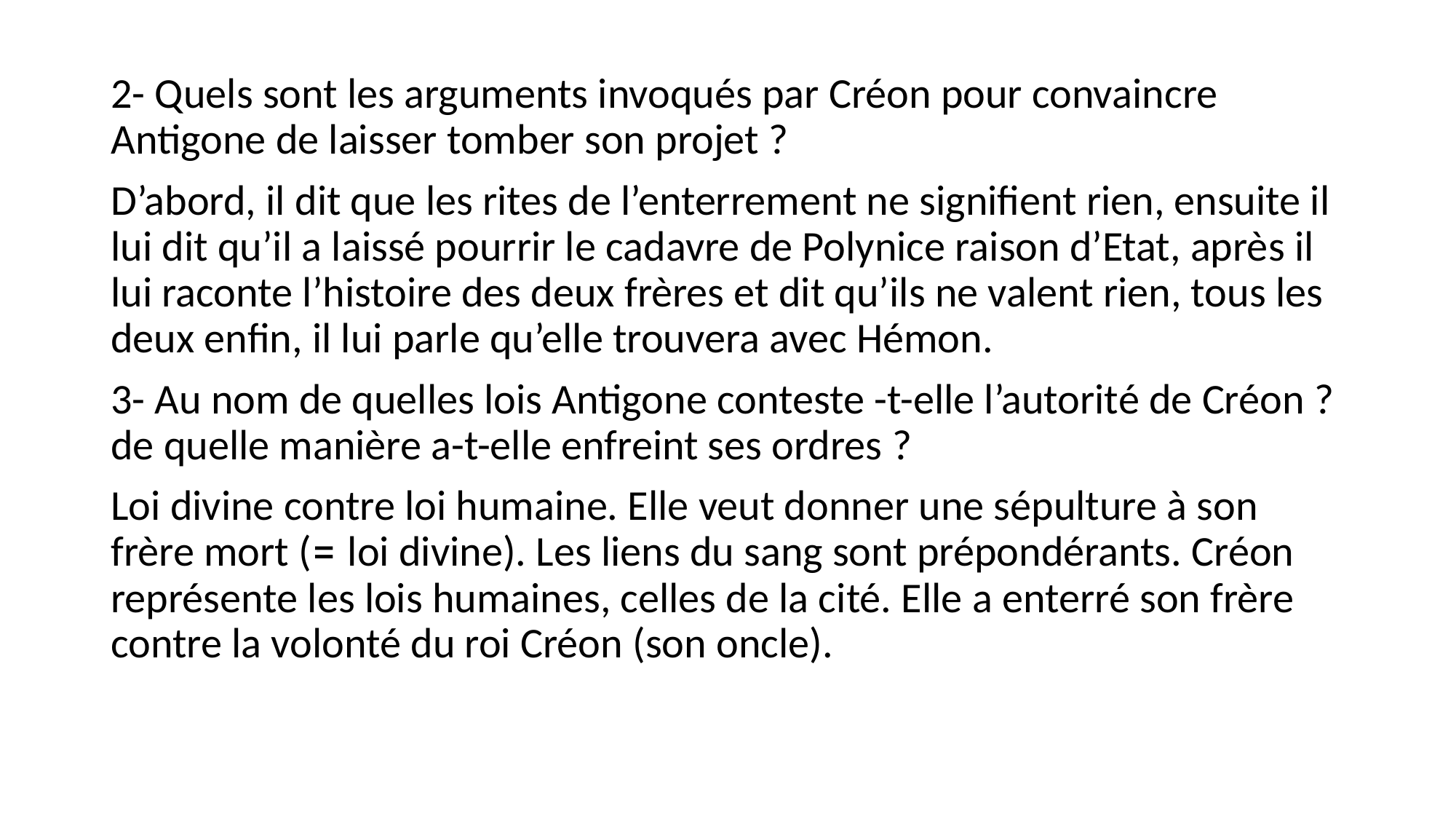

2- Quels sont les arguments invoqués par Créon pour convaincre Antigone de laisser tomber son projet ?
D’abord, il dit que les rites de l’enterrement ne signifient rien, ensuite il lui dit qu’il a laissé pourrir le cadavre de Polynice raison d’Etat, après il lui raconte l’histoire des deux frères et dit qu’ils ne valent rien, tous les deux enfin, il lui parle qu’elle trouvera avec Hémon.
3- Au nom de quelles lois Antigone conteste -t-elle l’autorité de Créon ? de quelle manière a-t-elle enfreint ses ordres ?
Loi divine contre loi humaine. Elle veut donner une sépulture à son frère mort (꓿ loi divine). Les liens du sang sont prépondérants. Créon représente les lois humaines, celles de la cité. Elle a enterré son frère contre la volonté du roi Créon (son oncle).